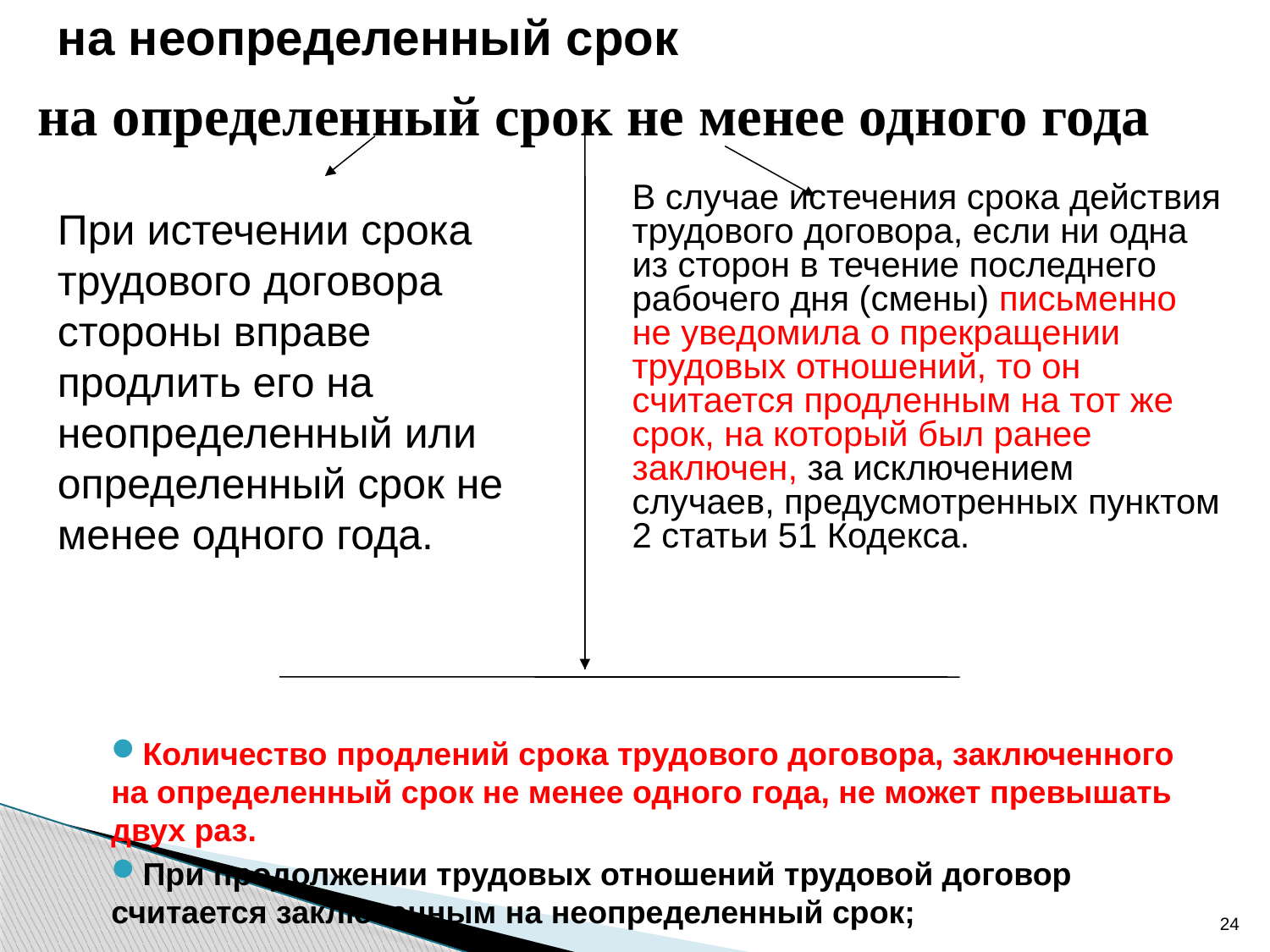

на неопределенный срок
на определенный срок не менее одного года

В случае истечения срока действия трудового договора, если ни одна из сторон в течение последнего рабочего дня (смены) письменно не уведомила о прекращении трудовых отношений, то он считается продленным на тот же срок, на который был ранее заключен, за исключением случаев, предусмотренных пунктом 2 статьи 51 Кодекса.
При истечении срока трудового договора стороны вправе продлить его на неопределенный или определенный срок не менее одного года.

Количество продлений срока трудового договора, заключенного на определенный срок не менее одного года, не может превышать двух раз.
При продолжении трудовых отношений трудовой договор считается заключенным на неопределенный срок;
24